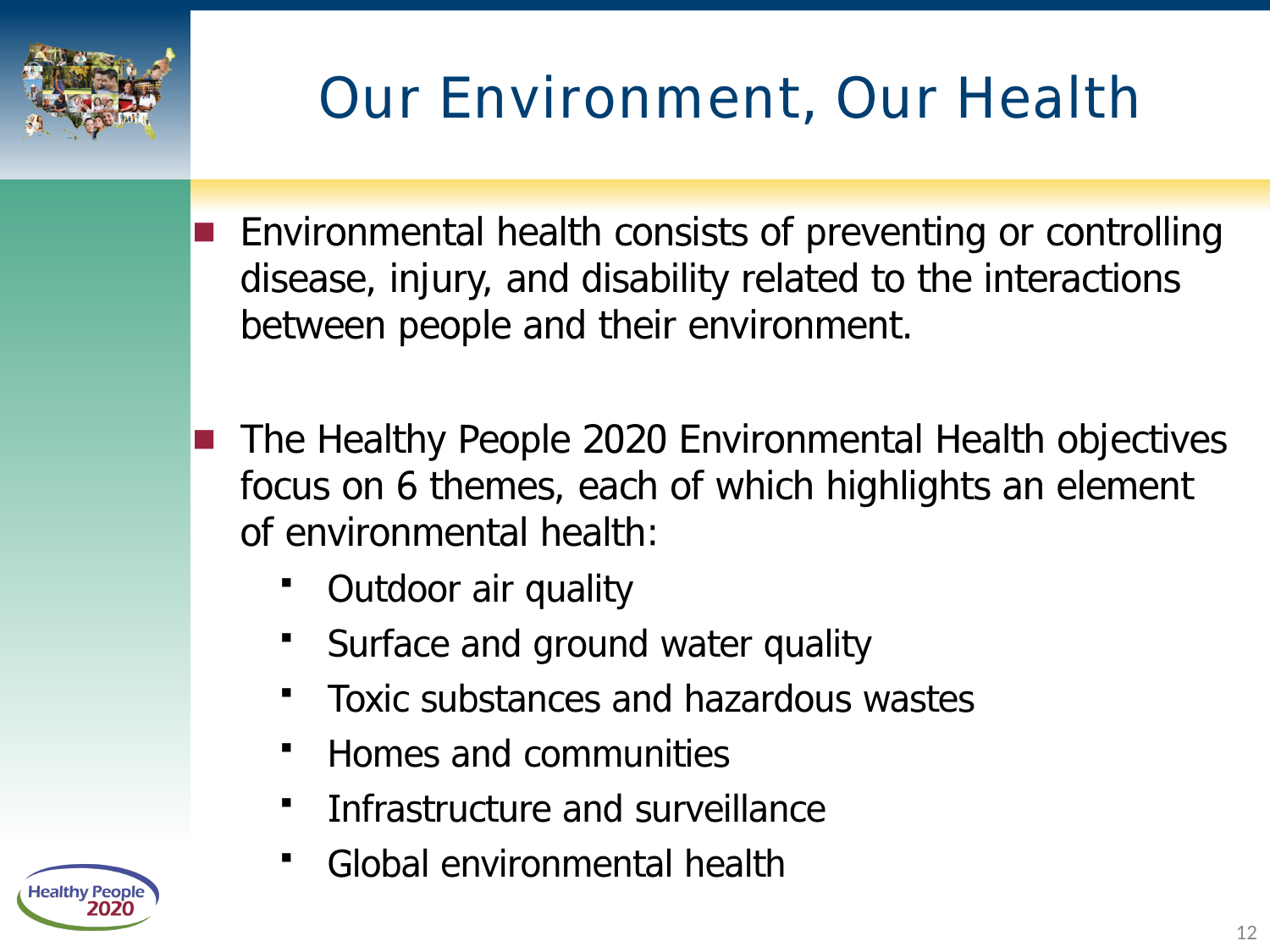

# Our Environment, Our Health
Environmental health consists of preventing or controlling disease, injury, and disability related to the interactions between people and their environment.

The Healthy People 2020 Environmental Health objectives focus on 6 themes, each of which highlights an element of environmental health:
Outdoor air quality
Surface and ground water quality
Toxic substances and hazardous wastes
Homes and communities
Infrastructure and surveillance
Global environmental health

12